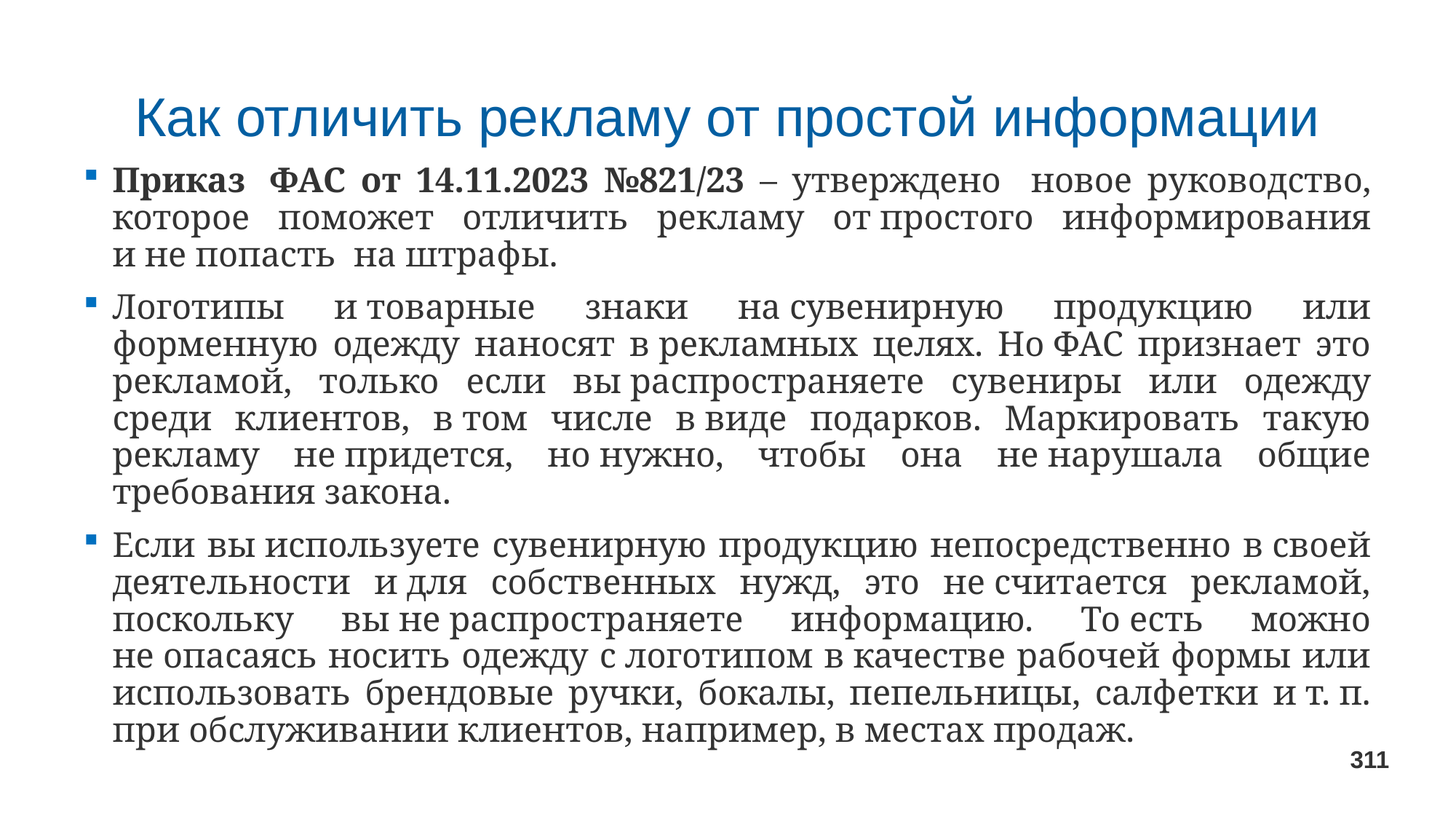

# Как отличить рекламу от простой информации
Приказ  ФАС от 14.11.2023 №821/23 – утверждено  новое руководство, которое поможет отличить рекламу от простого информирования и не попасть  на штрафы.
Логотипы и товарные знаки на сувенирную продукцию или форменную одежду наносят в рекламных целях. Но ФАС признает это рекламой, только если вы распространяете сувениры или одежду среди клиентов, в том числе в виде подарков. Маркировать такую рекламу не придется, но нужно, чтобы она не нарушала общие требования закона.
Если вы используете сувенирную продукцию непосредственно в своей деятельности и для собственных нужд, это не считается рекламой, поскольку вы не распространяете информацию. То есть можно не опасаясь носить одежду с логотипом в качестве рабочей формы или использовать брендовые ручки, бокалы, пепельницы, салфетки и т. п. при обслуживании клиентов, например, в местах продаж.